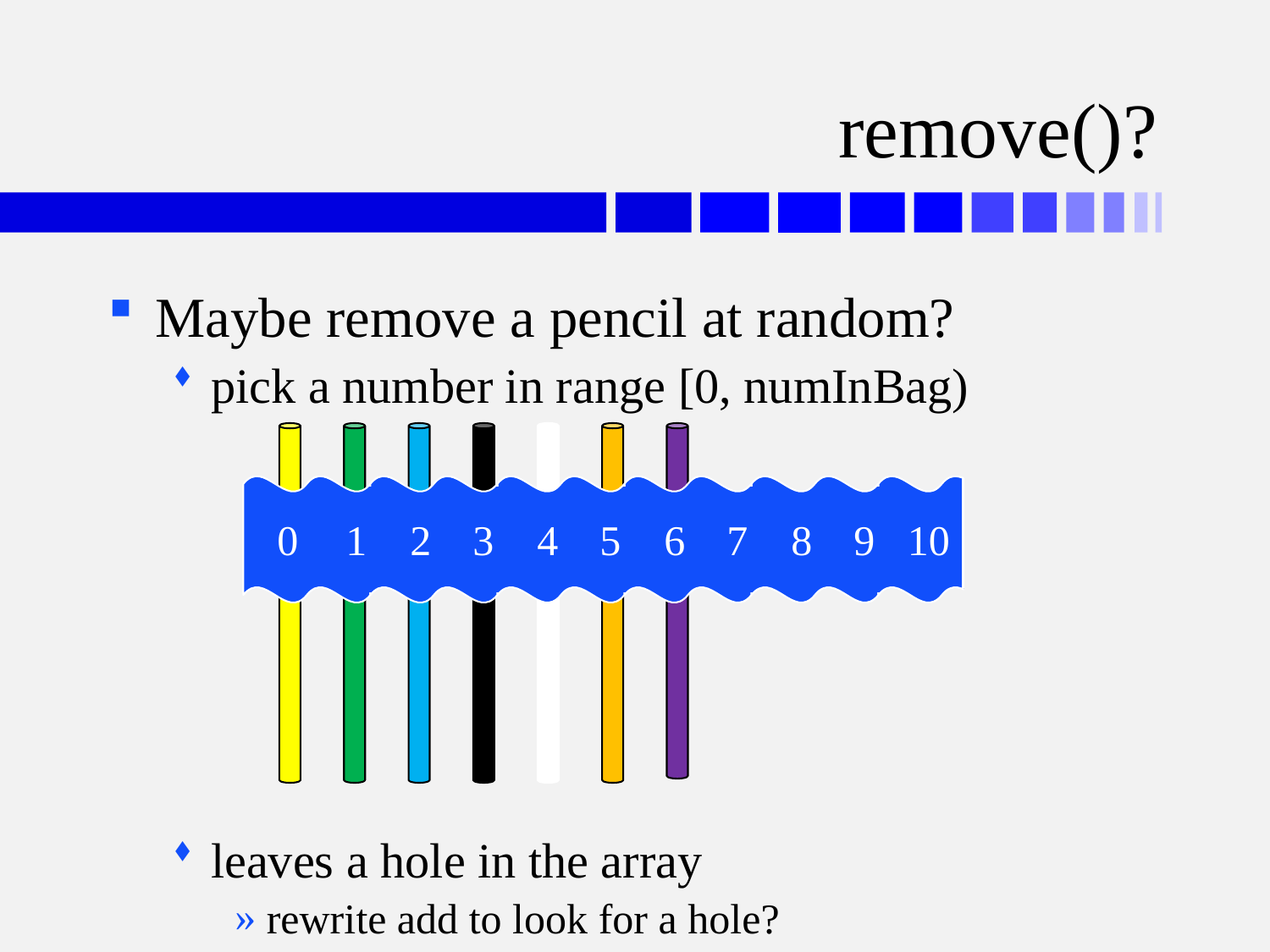

# remove()?
Maybe remove a pencil at random?
pick a number in range [0, numInBag)

leaves a hole in the array
rewrite add to look for a hole?

0	1	2	3	4	5	6	7	8	9	10